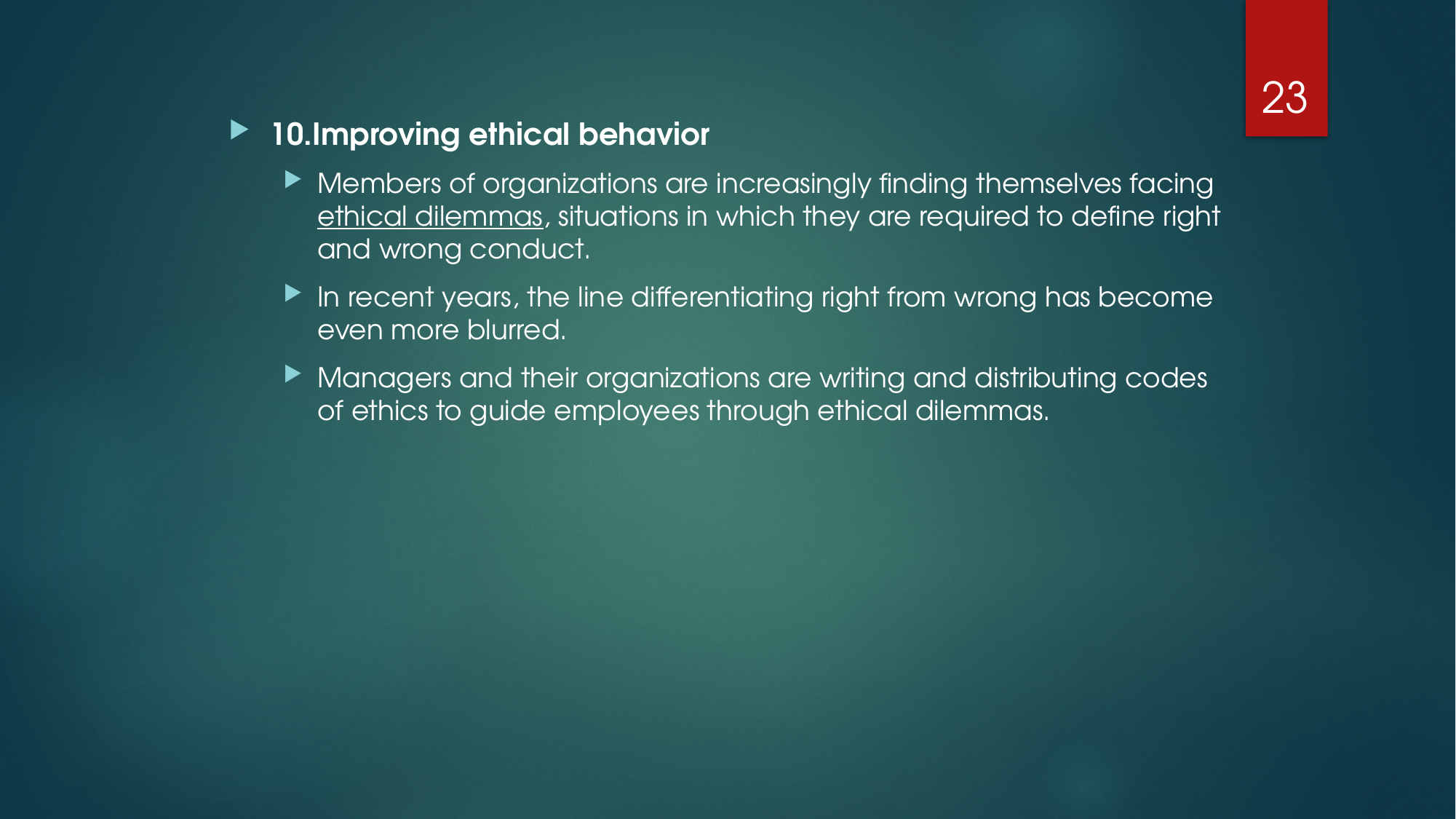

23
10.Improving ethical behavior
Members of organizations are increasingly finding themselves facing ethical dilemmas, situations in which they are required to define right and wrong conduct.
In recent years, the line differentiating right from wrong has become even more blurred.
Managers and their organizations are writing and distributing codes of ethics to guide employees through ethical dilemmas.